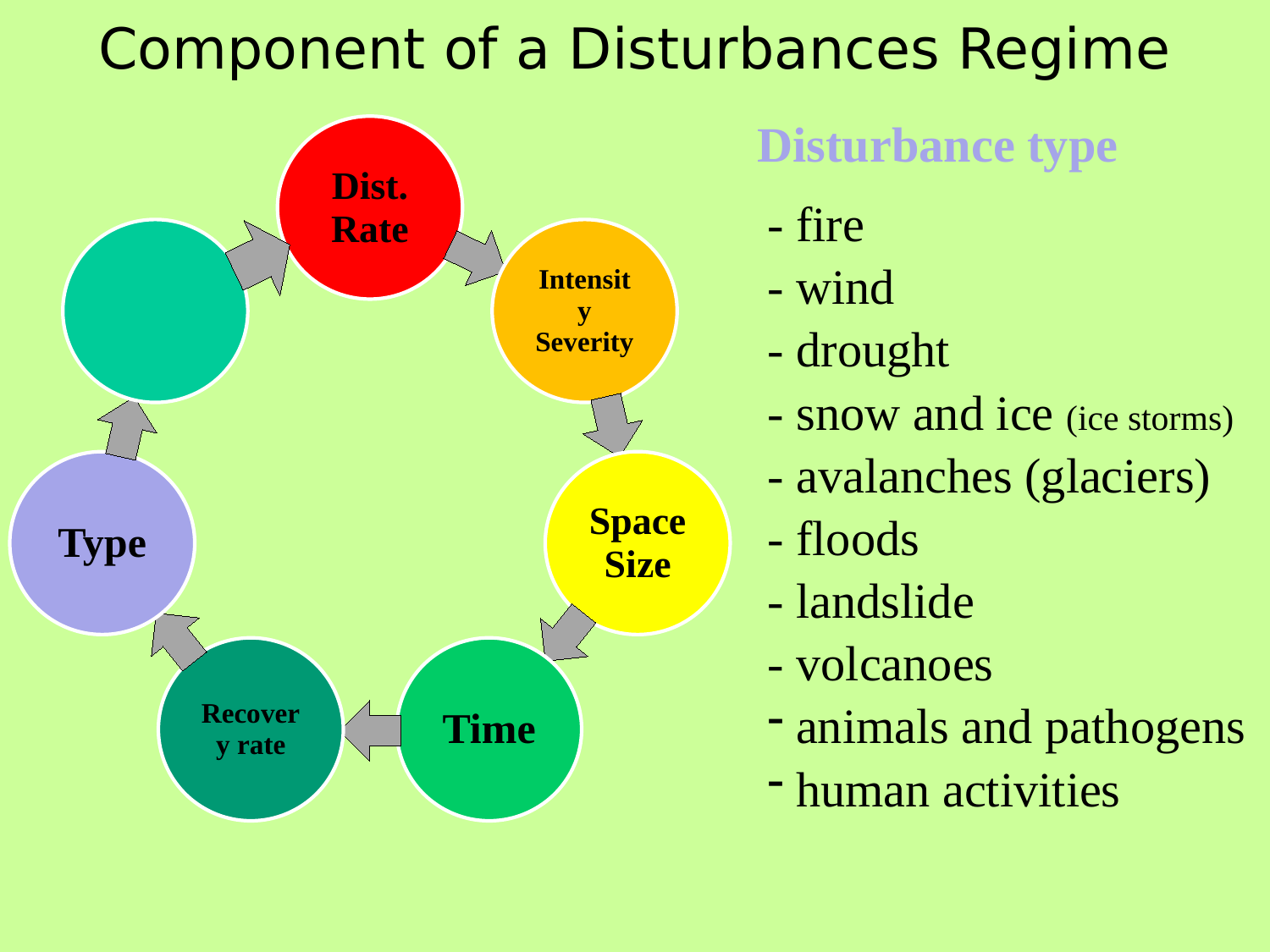

Component of a Disturbances Regime
Disturbance type
Dist. Rate
Type
Recovery rate
Intensity Severity
Time
Space Size
- fire
- wind
- drought
- snow and ice (ice storms)
- avalanches (glaciers)
- floods
- landslide
- volcanoes
 animals and pathogens
 human activities